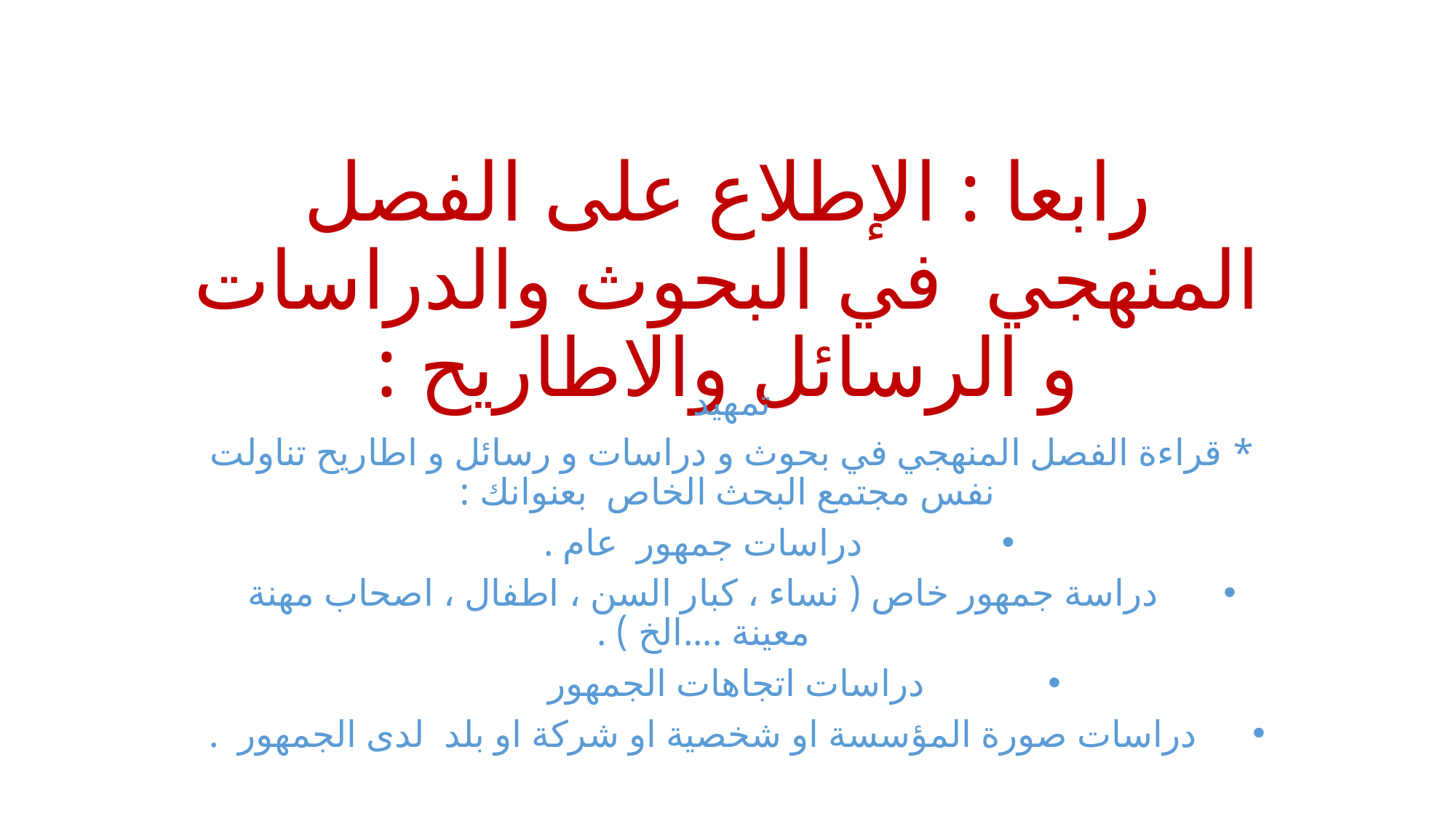

# رابعا : الإطلاع على الفصل المنهجي  في البحوث والدراسات و الرسائل والاطاريح :
تمهيد
* قراءة الفصل المنهجي في بحوث و دراسات و رسائل و اطاريح تناولت  نفس مجتمع البحث الخاص  بعنوانك :
دراسات جمهور  عام .
دراسة جمهور خاص ( نساء ، كبار السن ، اطفال ، اصحاب مهنة معينة ....الخ ) .
دراسات اتجاهات الجمهور
دراسات صورة المؤسسة او شخصية او شركة او بلد  لدى الجمهور  .